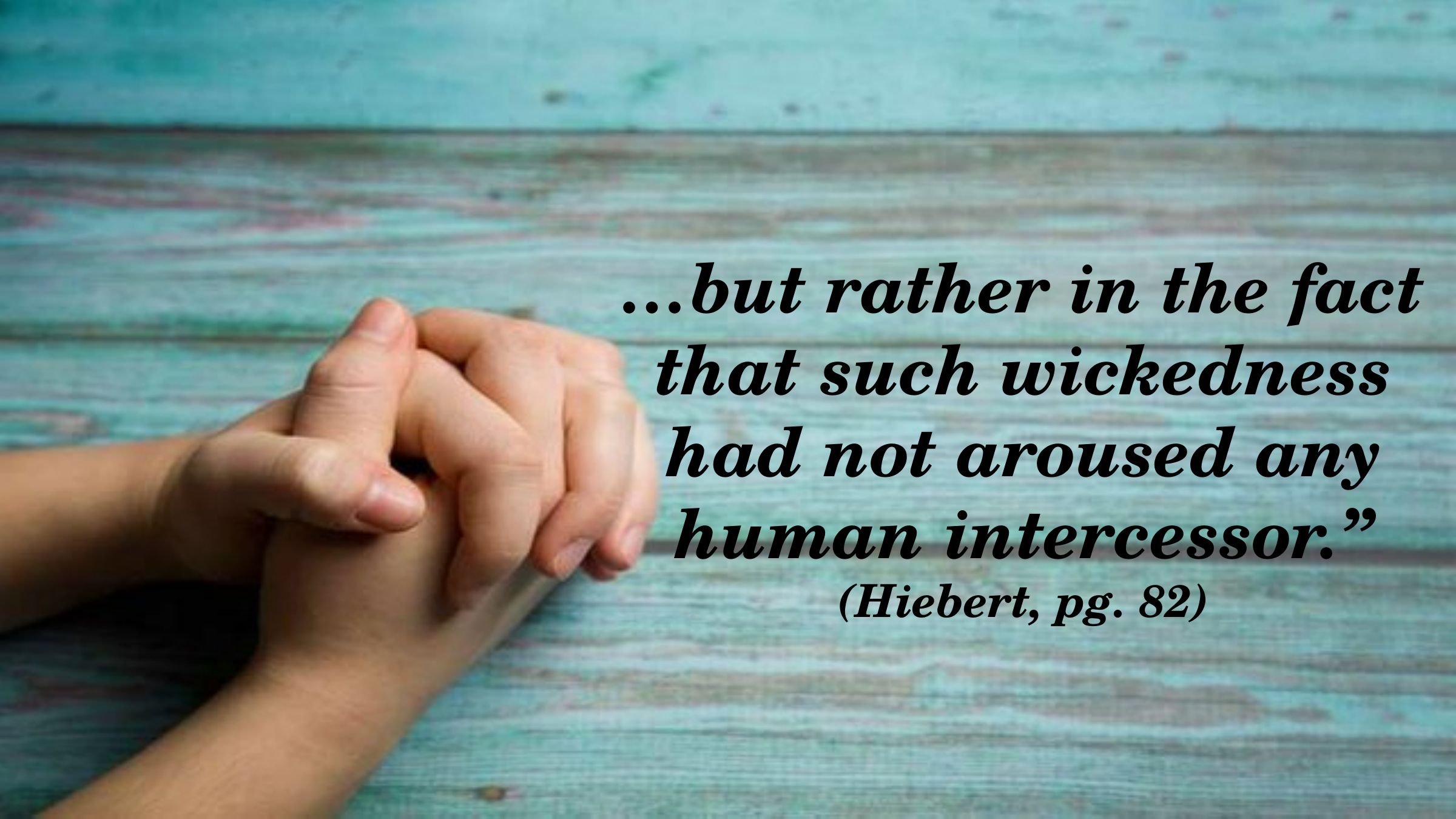

…but rather in the fact that such wickedness had not aroused any human intercessor.” (Hiebert, pg. 82)